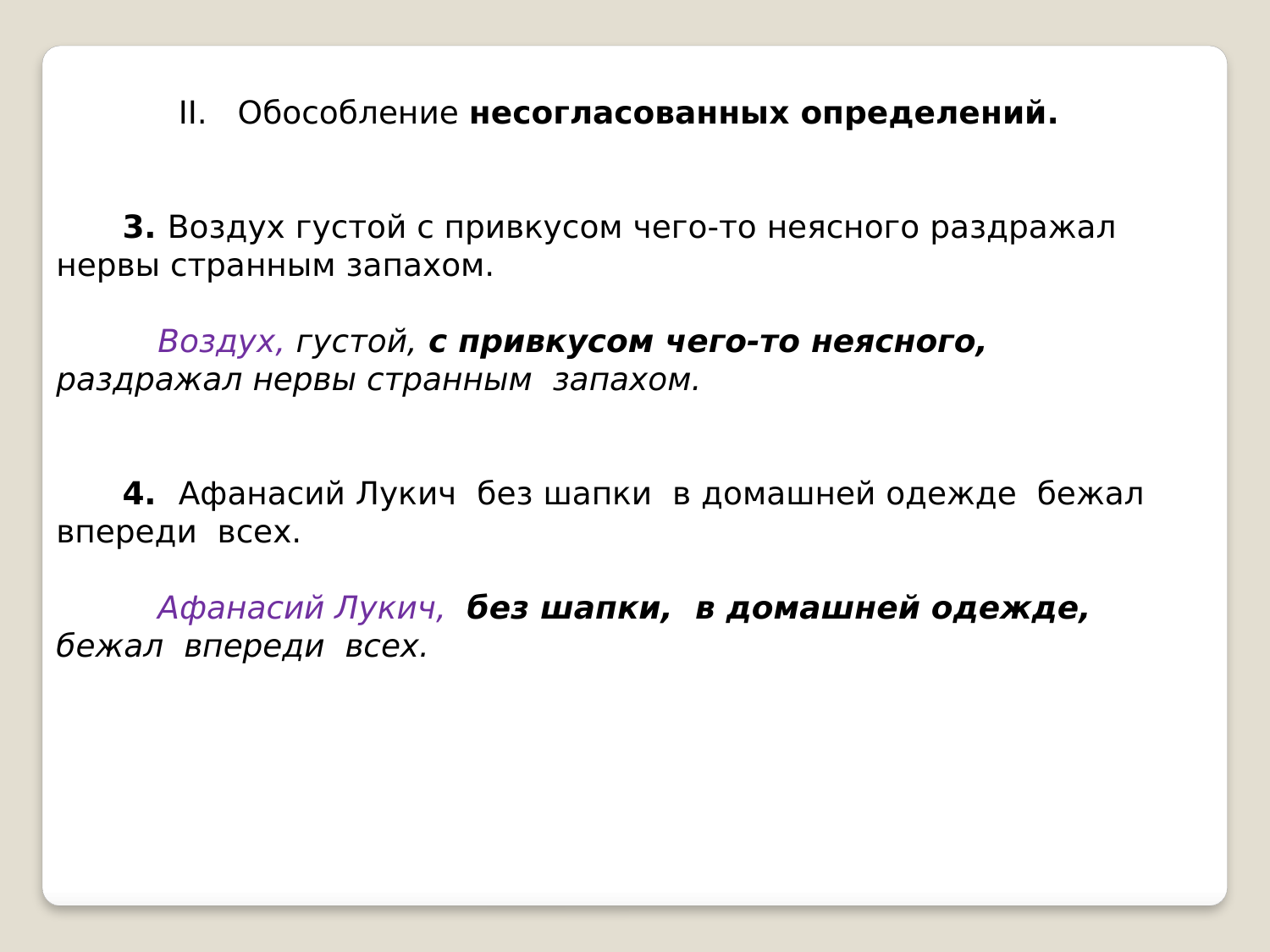

II.   Обособление несогласованных определений.

      3. Воздух густой с привкусом чего-то неясного раздражал нервы странным запахом.

          Воздух, густой, с привкусом чего-то неясного,
раздражал нервы странным  запахом.

      4.  Афанасий Лукич  без шапки  в домашней одежде  бежал  впереди  всех.

          Афанасий Лукич,  без шапки,  в домашней одежде,  бежал  впереди  всех.